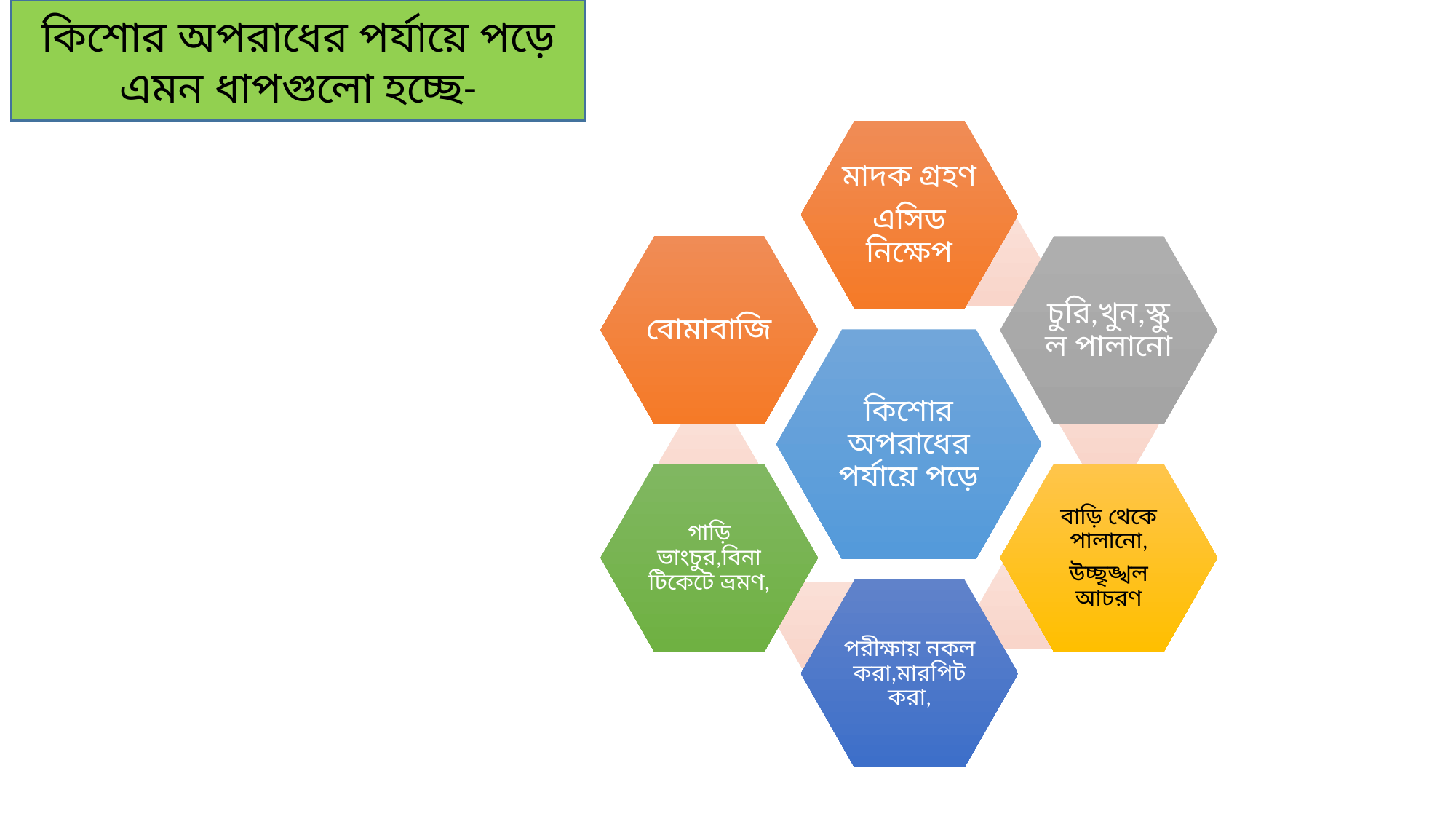

কিশোর অপরাধের পর্যায়ে পড়ে এমন ধাপগুলো হচ্ছে-
কিশোর অপরাধের পর্যায়ে পড়ে
মাদক গ্রহণ
এসিড নিক্ষেপ
চুরি,খুন,স্কুল পালানো
বাড়ি থেকে পালানো,
উচ্ছৃঙ্খল আচরণ
পরীক্ষায় নকল করা,মারপিট করা,
গাড়ি ভাংচুর,বিনা টিকেটে ভ্রমণ,
বোমাবাজি